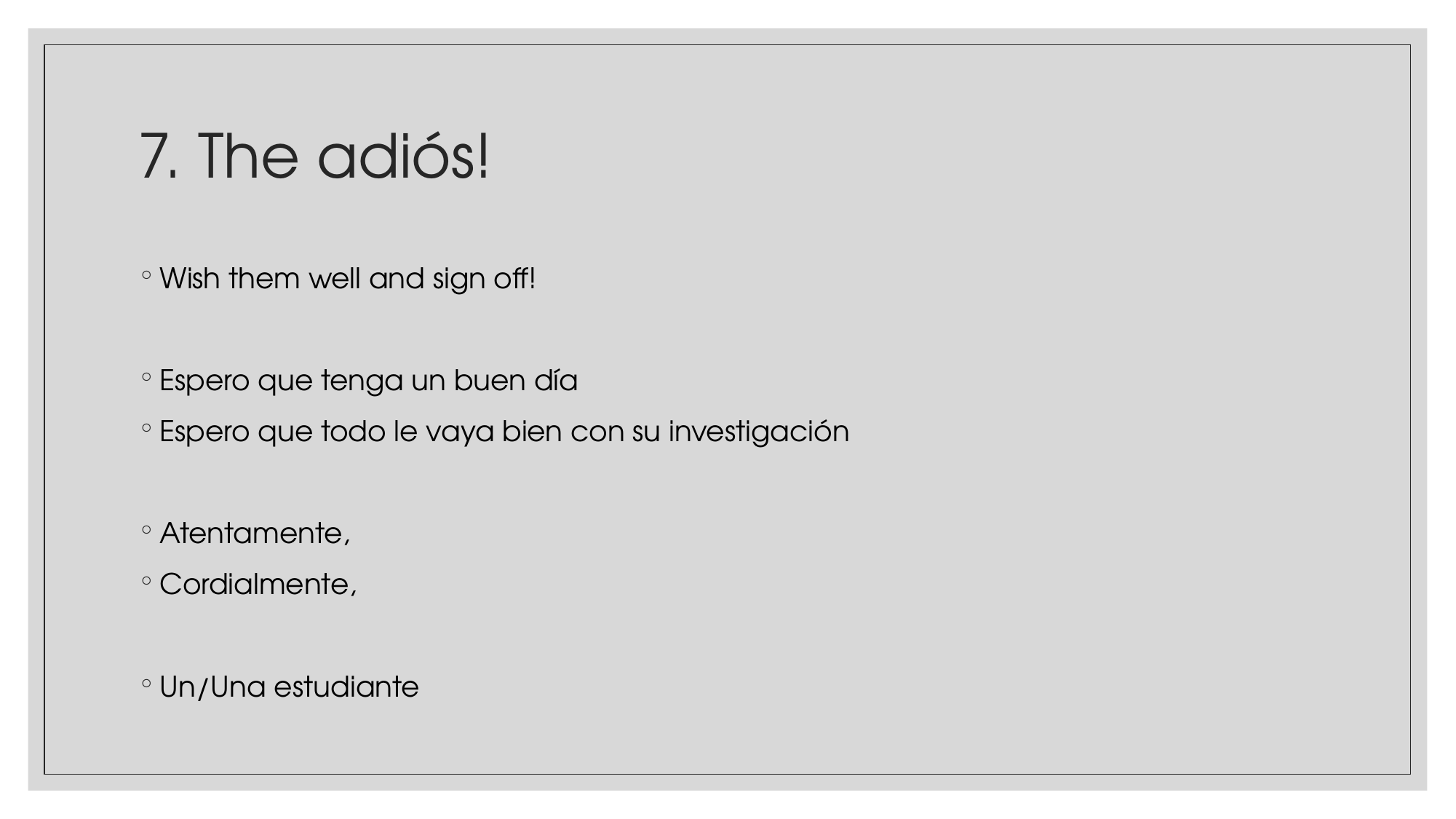

# 7. The adiós!
Wish them well and sign off!

Espero que tenga un buen día
Espero que todo le vaya bien con su investigación

Atentamente,
Cordialmente,

Un/Una estudiante